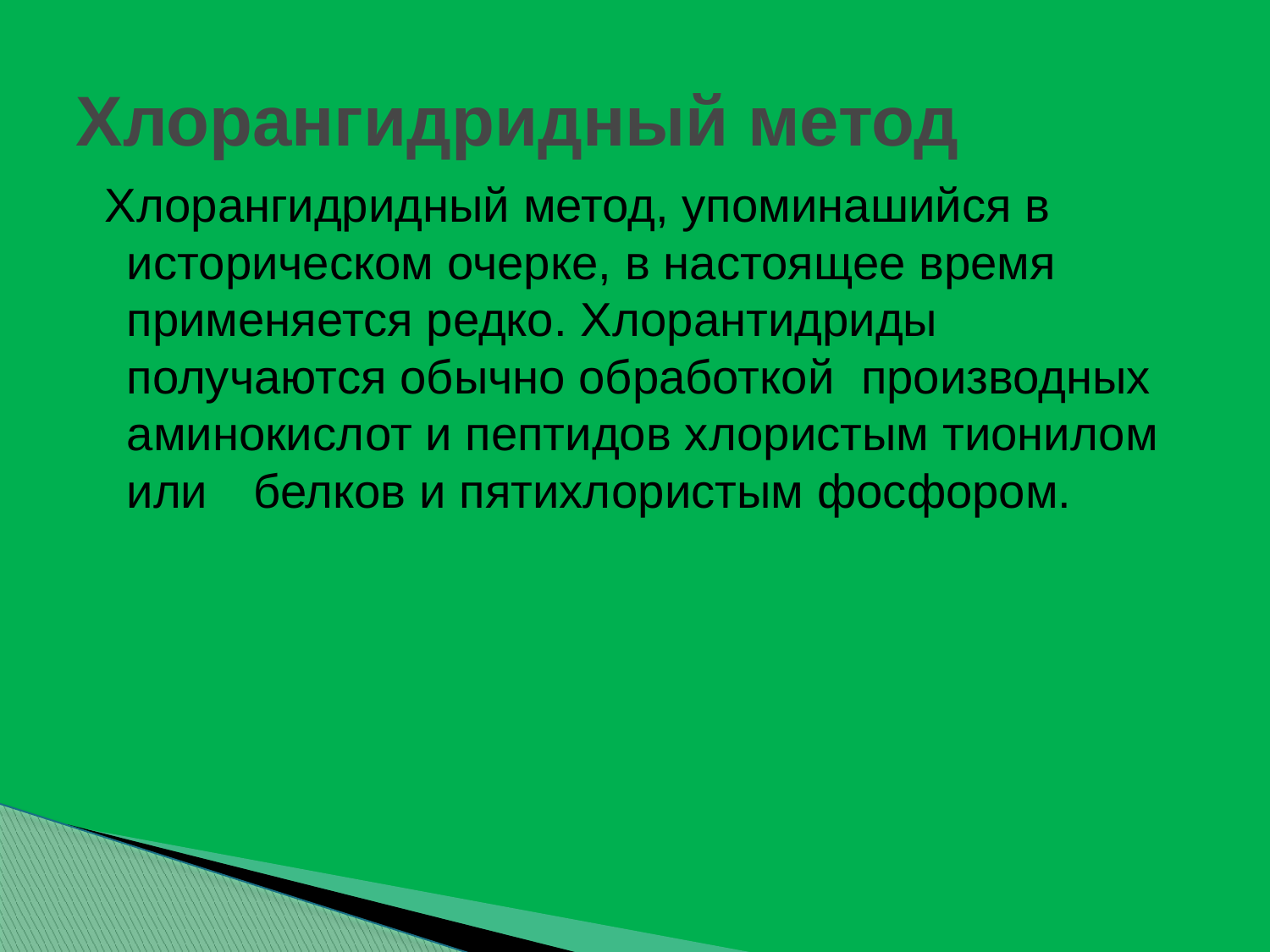

# Хлорангидридный метод
 Хлорангидридный метод, упоминашийся в историческом очерке, в настоящее время применяется редко. Хлорантидриды получаются обычно обработкой  производных аминокислот и пептидов хлористым тионилом или	белков и пятихлористым фосфором.